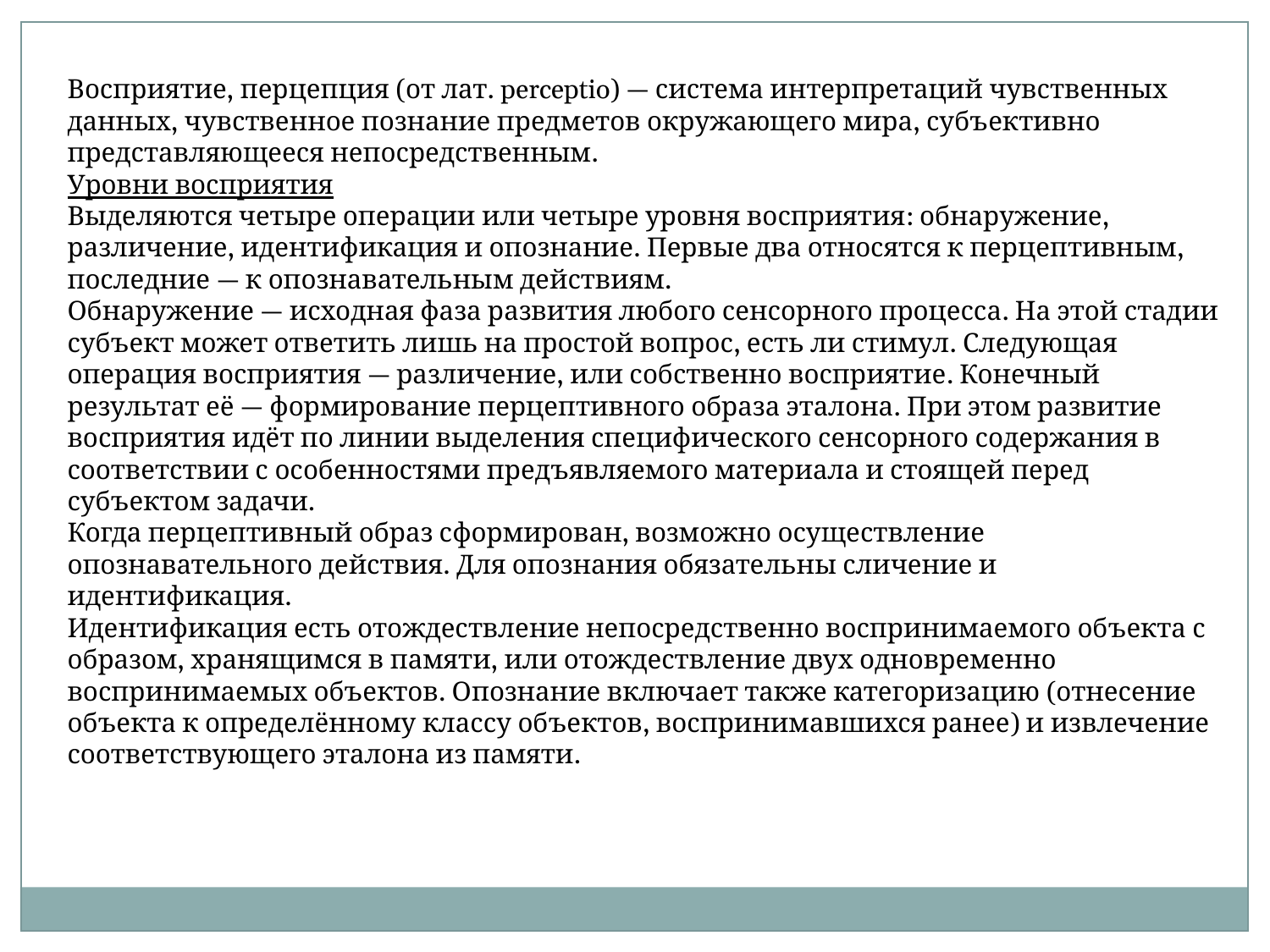

Восприятие, перцепция (от лат. perceptio) — система интерпретаций чувственных данных, чувственное познание предметов окружающего мира, субъективно представляющееся непосредственным.
Уровни восприятия
Выделяются четыре операции или четыре уровня восприятия: обнаружение, различение, идентификация и опознание. Первые два относятся к перцептивным, последние — к опознавательным действиям.
Обнаружение — исходная фаза развития любого сенсорного процесса. На этой стадии субъект может ответить лишь на простой вопрос, есть ли стимул. Следующая операция восприятия — различение, или собственно восприятие. Конечный результат её — формирование перцептивного образа эталона. При этом развитие восприятия идёт по линии выделения специфического сенсорного содержания в соответствии с особенностями предъявляемого материала и стоящей перед субъектом задачи.
Когда перцептивный образ сформирован, возможно осуществление опознавательного действия. Для опознания обязательны сличение и идентификация.
Идентификация есть отождествление непосредственно воспринимаемого объекта с образом, хранящимся в памяти, или отождествление двух одновременно воспринимаемых объектов. Опознание включает также категоризацию (отнесение объекта к определённому классу объектов, воспринимавшихся ранее) и извлечение соответствующего эталона из памяти.